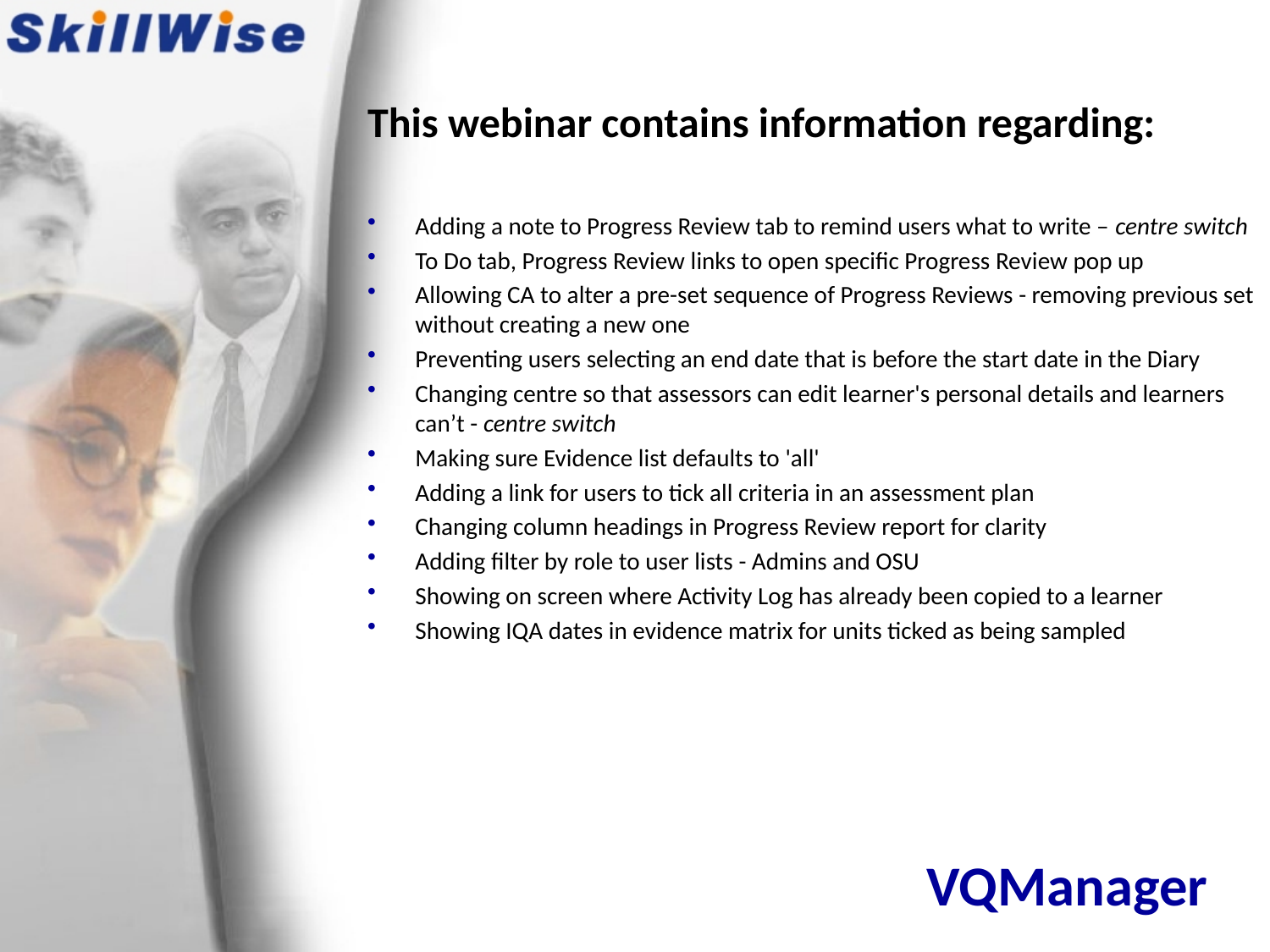

This webinar contains information regarding:

Adding a note to Progress Review tab to remind users what to write – centre switch
To Do tab, Progress Review links to open specific Progress Review pop up
Allowing CA to alter a pre-set sequence of Progress Reviews - removing previous set without creating a new one
Preventing users selecting an end date that is before the start date in the Diary
Changing centre so that assessors can edit learner's personal details and learners can’t - centre switch
Making sure Evidence list defaults to 'all'
Adding a link for users to tick all criteria in an assessment plan
Changing column headings in Progress Review report for clarity
Adding filter by role to user lists - Admins and OSU
Showing on screen where Activity Log has already been copied to a learner
Showing IQA dates in evidence matrix for units ticked as being sampled

# VQManager